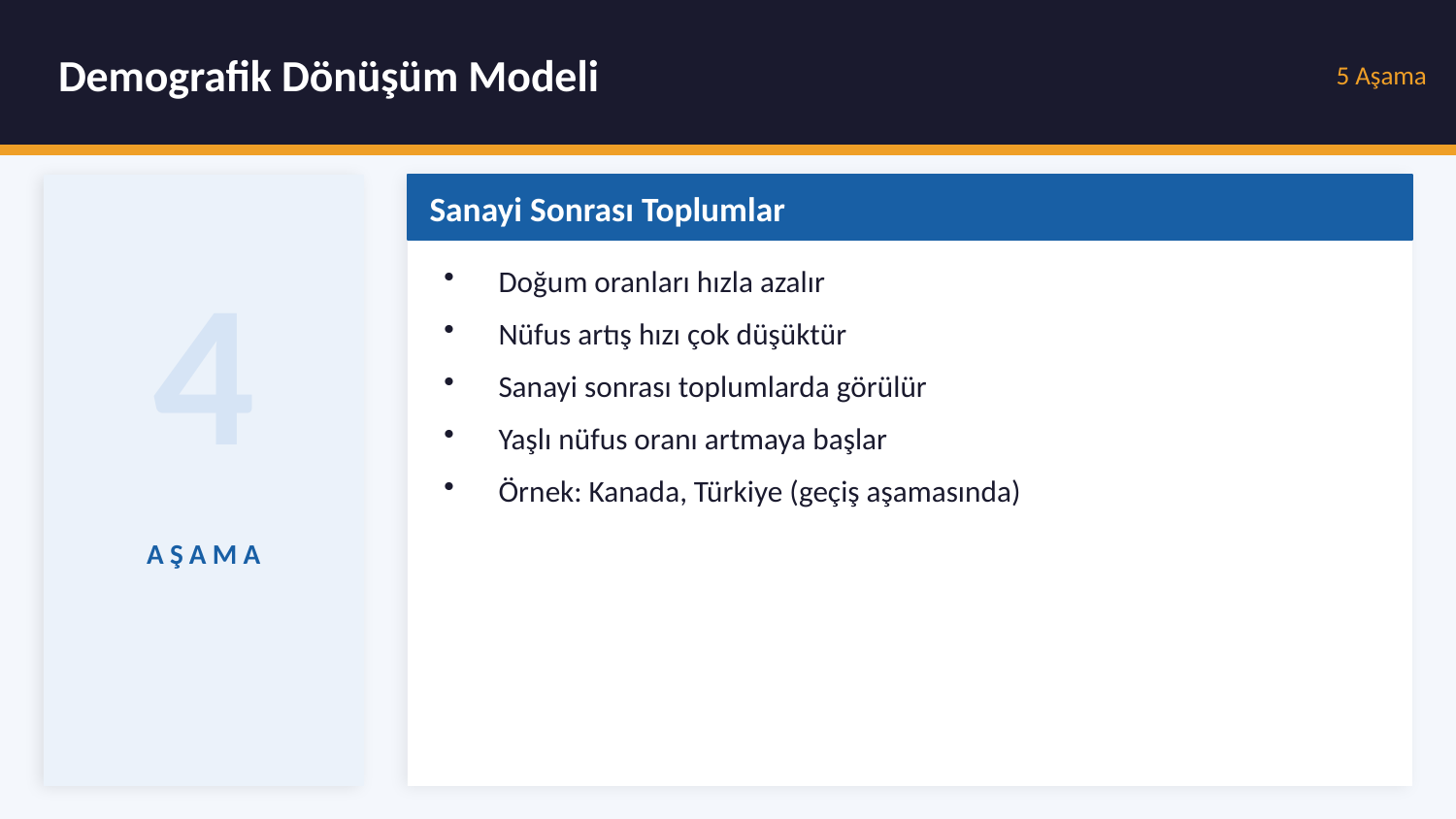

Demografik Dönüşüm Modeli
5 Aşama

Sanayi Sonrası Toplumlar
4
Doğum oranları hızla azalır
Nüfus artış hızı çok düşüktür
Sanayi sonrası toplumlarda görülür
Yaşlı nüfus oranı artmaya başlar
Örnek: Kanada, Türkiye (geçiş aşamasında)
AŞAMA